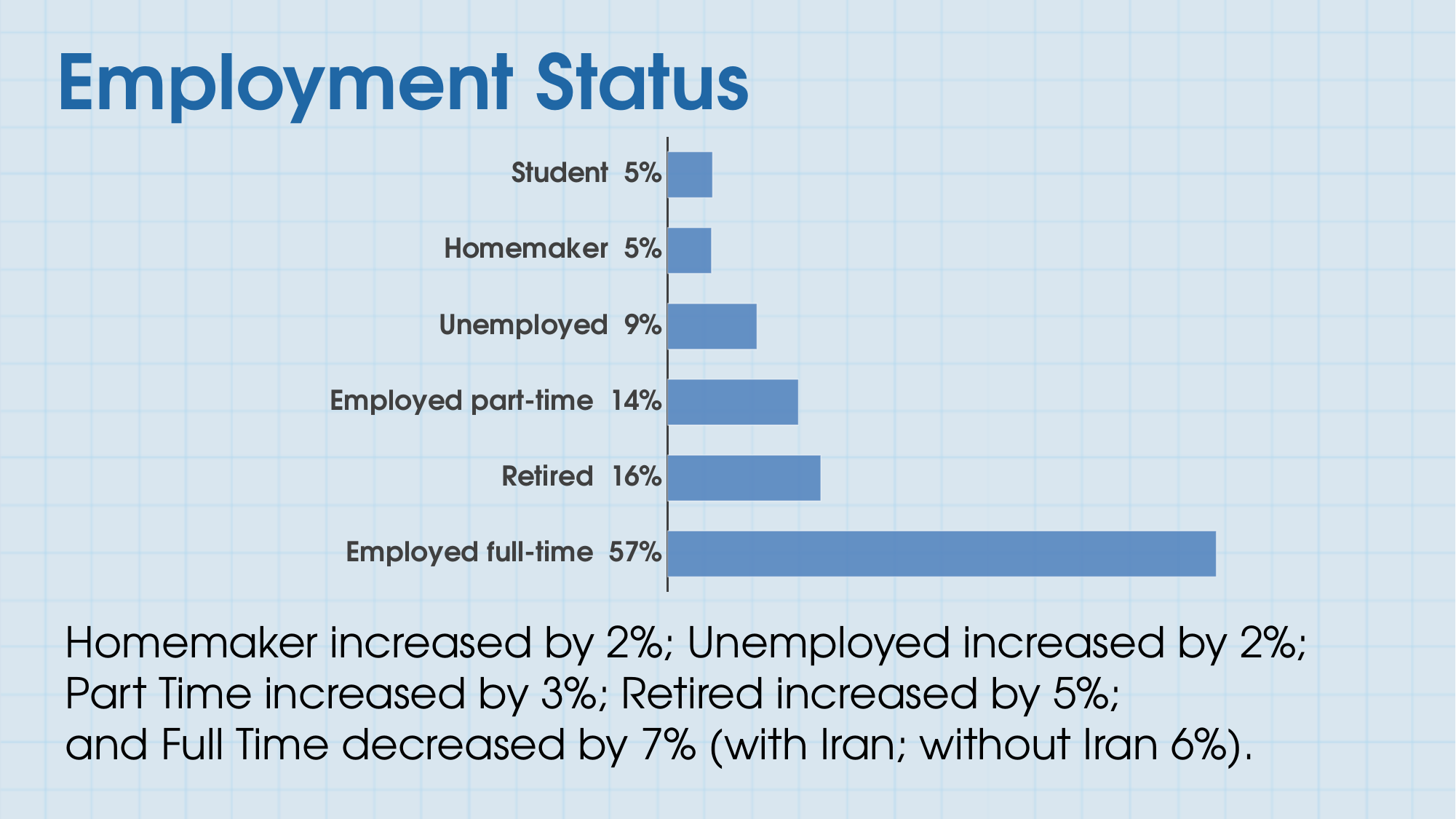

Employment Status

### Chart

| Category |  |
|---|---|
| Employed full-time  57% | 0.5737082535959009 |
| Retired  16% | 0.1601950737699858 |
| Employed part-time  14% | 0.13682943391567381 |
| Unemployed  9% | 0.09352429162293968 |
| Homemaker  5% | 0.045897894931785914 |
| Student  5% | 0.047101672942774245 |
Homemaker increased by 2%; Unemployed increased by 2%; Part Time increased by 3%; Retired increased by 5%;
and Full Time decreased by 7% (with Iran; without Iran 6%).